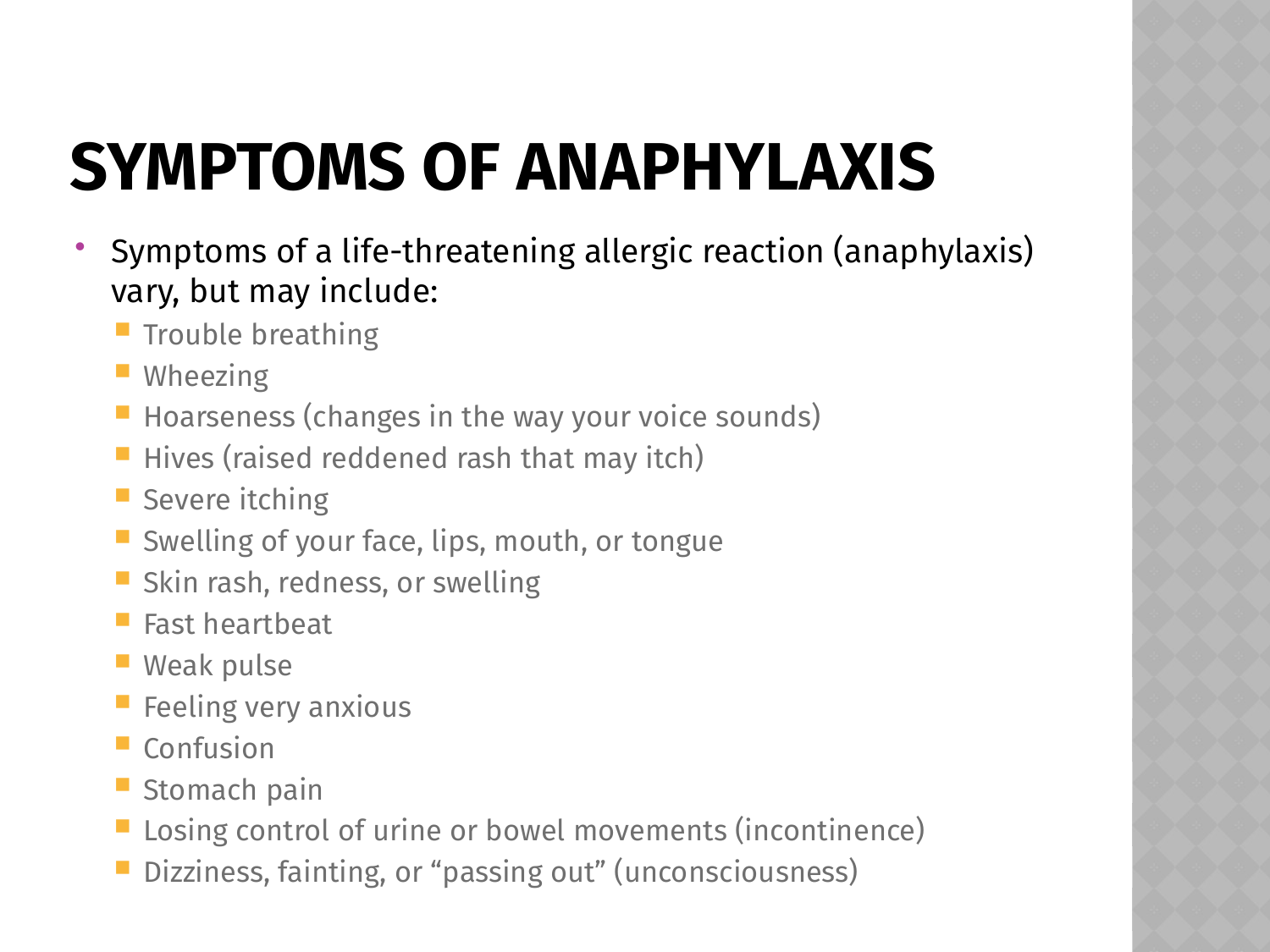

# Symptoms of Anaphylaxis
Symptoms of a life-threatening allergic reaction (anaphylaxis) vary, but may include:
Trouble breathing
Wheezing
Hoarseness (changes in the way your voice sounds)
Hives (raised reddened rash that may itch)
Severe itching
Swelling of your face, lips, mouth, or tongue
Skin rash, redness, or swelling
Fast heartbeat
Weak pulse
Feeling very anxious
Confusion
Stomach pain
Losing control of urine or bowel movements (incontinence)
Dizziness, fainting, or “passing out” (unconsciousness)